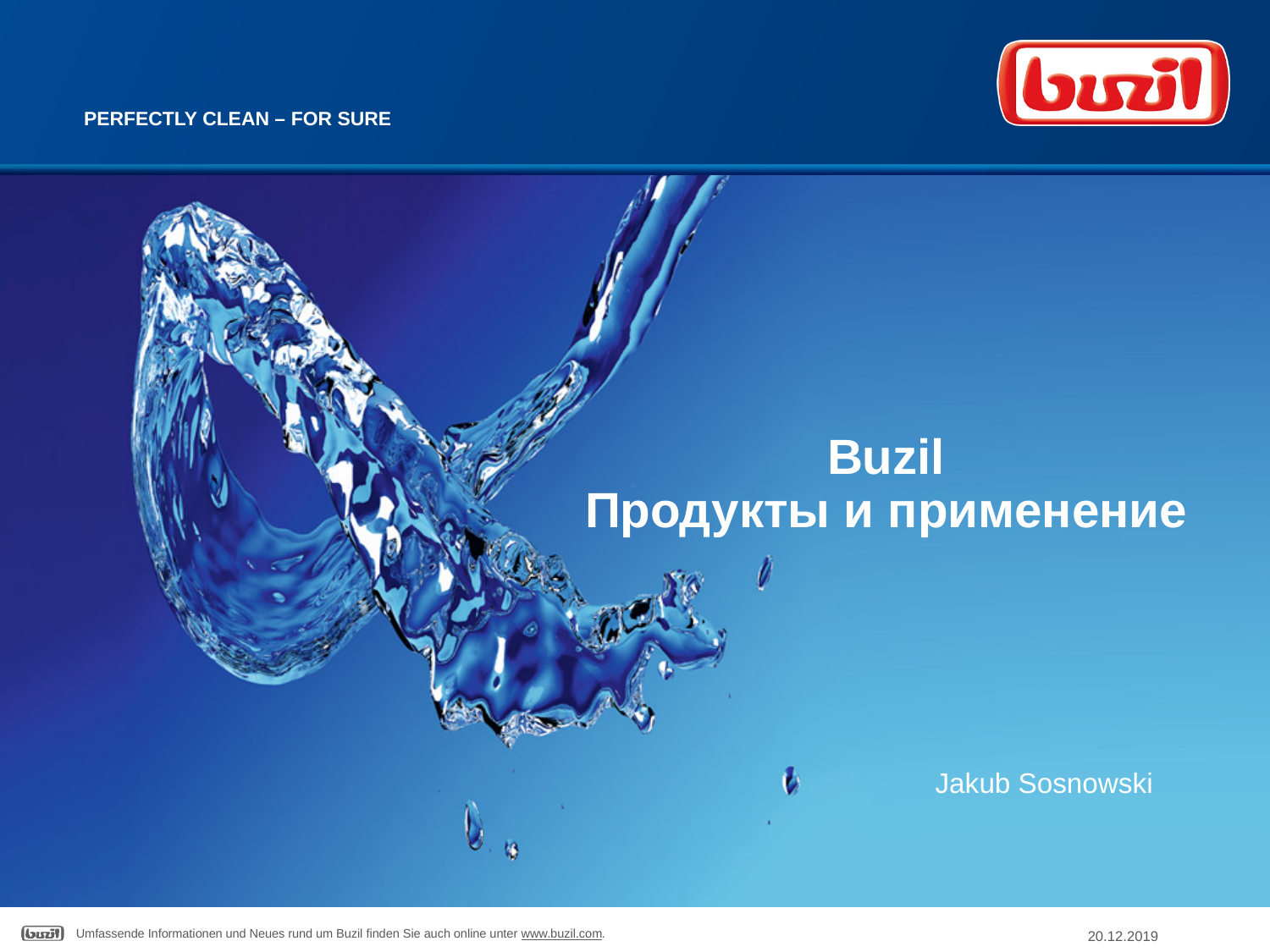

# Buzil Продукты и применение

Jakub Sosnowski